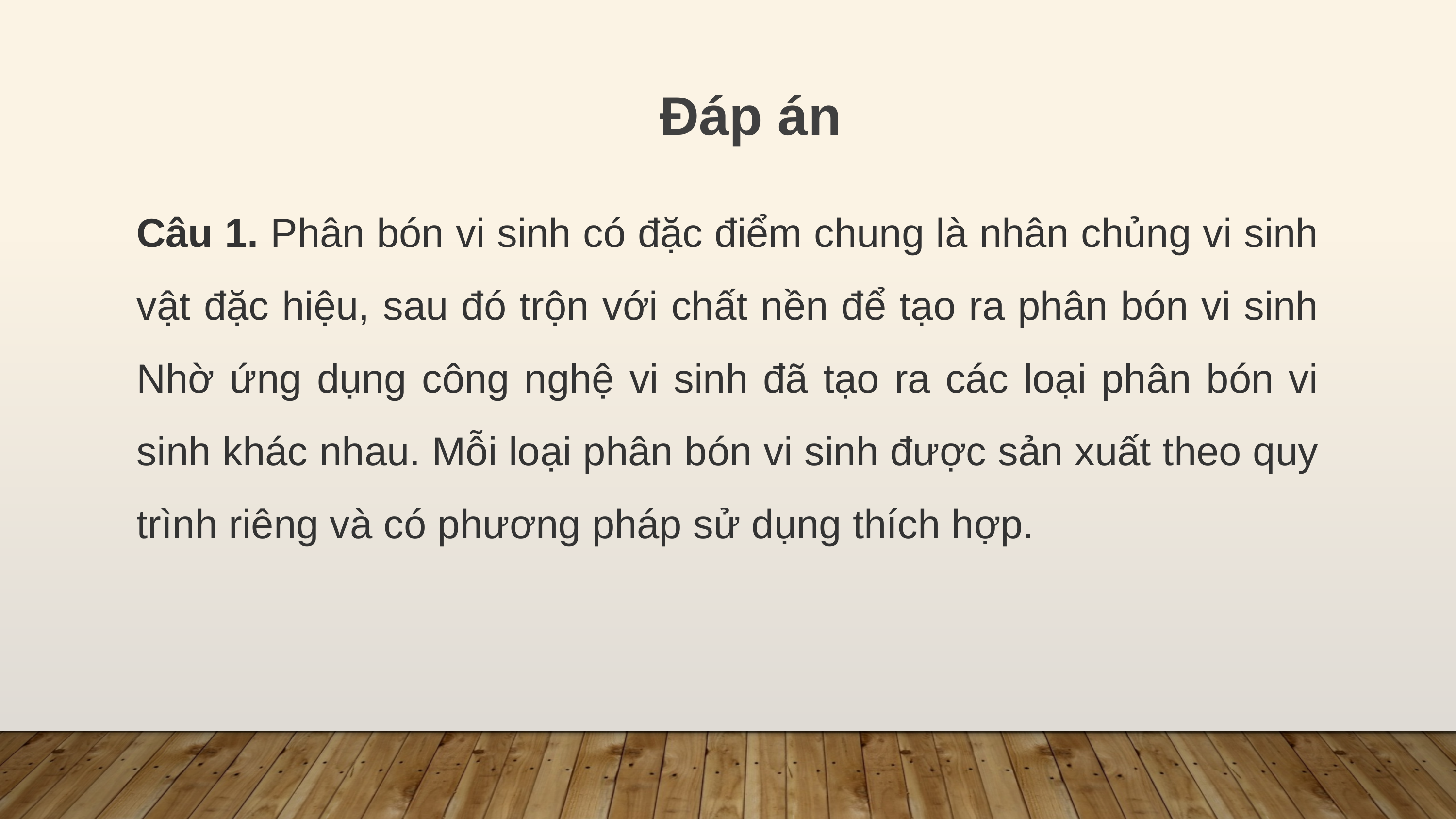

Đáp án
Câu 1. Phân bón vi sinh có đặc điểm chung là nhân chủng vi sinh vật đặc hiệu, sau đó trộn với chất nền để tạo ra phân bón vi sinh Nhờ ứng dụng công nghệ vi sinh đã tạo ra các loại phân bón vi sinh khác nhau. Mỗi loại phân bón vi sinh được sản xuất theo quy trình riêng và có phương pháp sử dụng thích hợp.